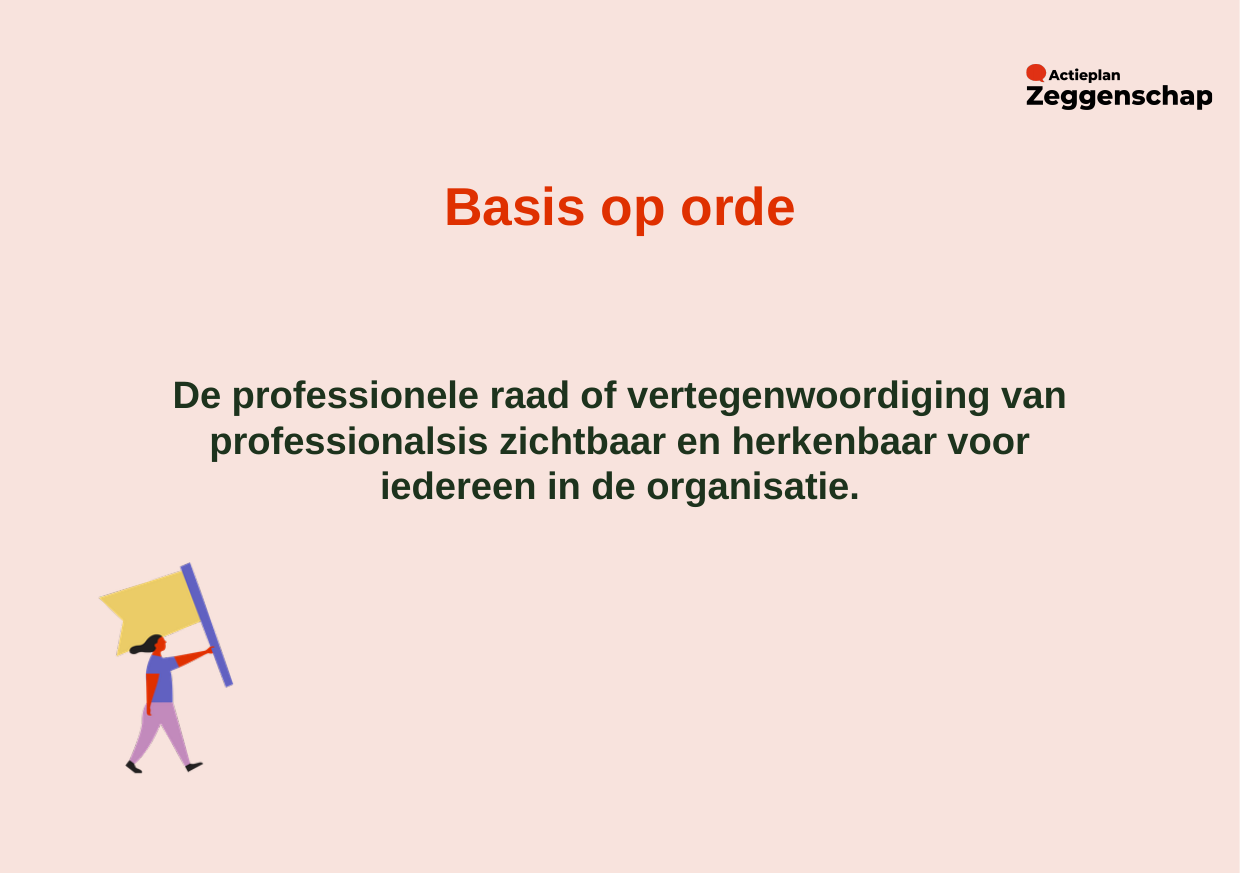

Basis op orde
De professionele raad of vertegenwoordiging van professionalsis zichtbaar en herkenbaar voor iedereen in de organisatie.​